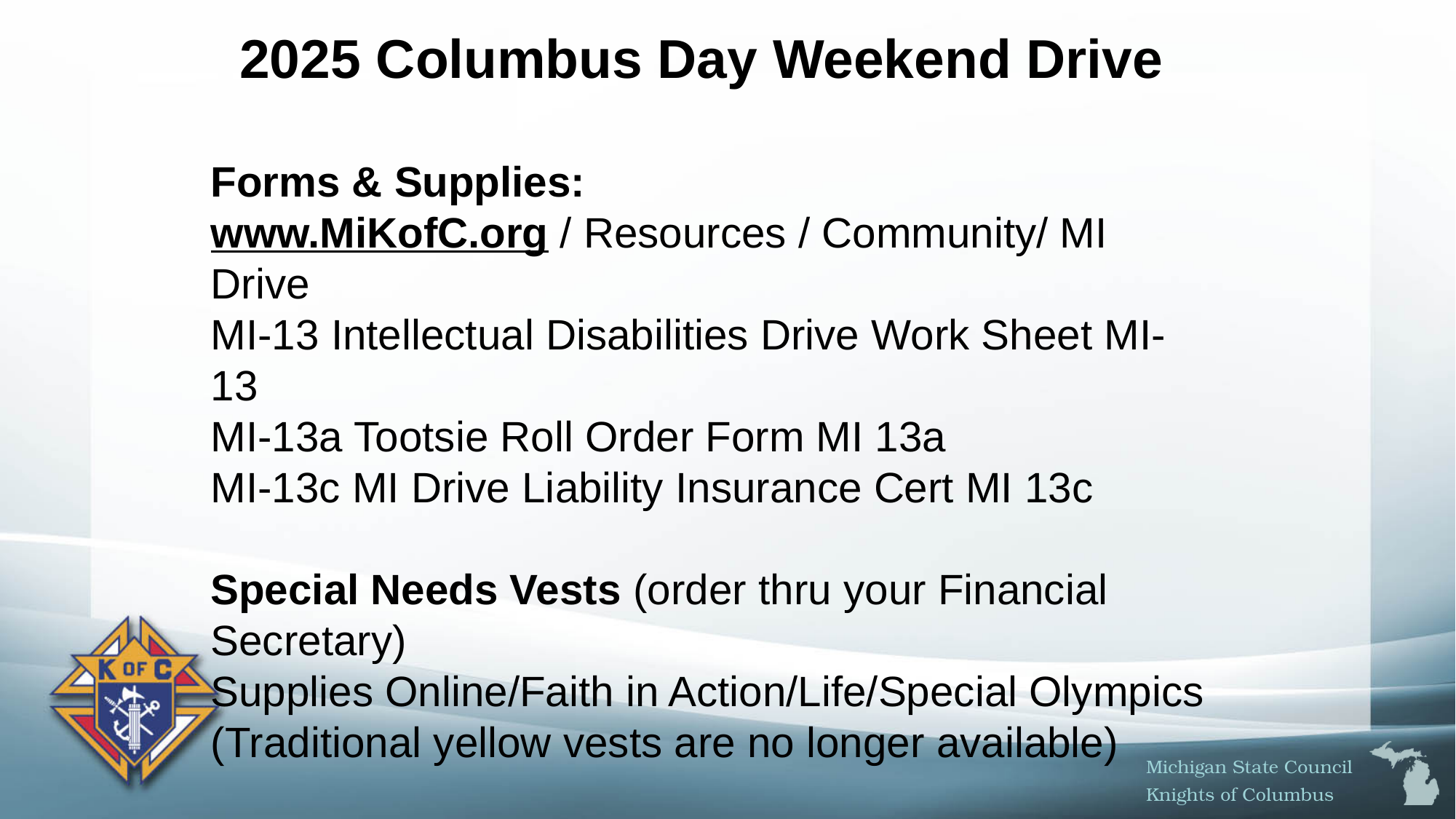

2025 Columbus Day Weekend Drive

Forms & Supplies:
www.MiKofC.org / Resources / Community/ MI Drive
MI-13 Intellectual Disabilities Drive Work Sheet MI-13
MI-13a Tootsie Roll Order Form MI 13a
MI-13c MI Drive Liability Insurance Cert MI 13c

Special Needs Vests (order thru your Financial Secretary)
Supplies Online/Faith in Action/Life/Special Olympics
(Traditional yellow vests are no longer available)